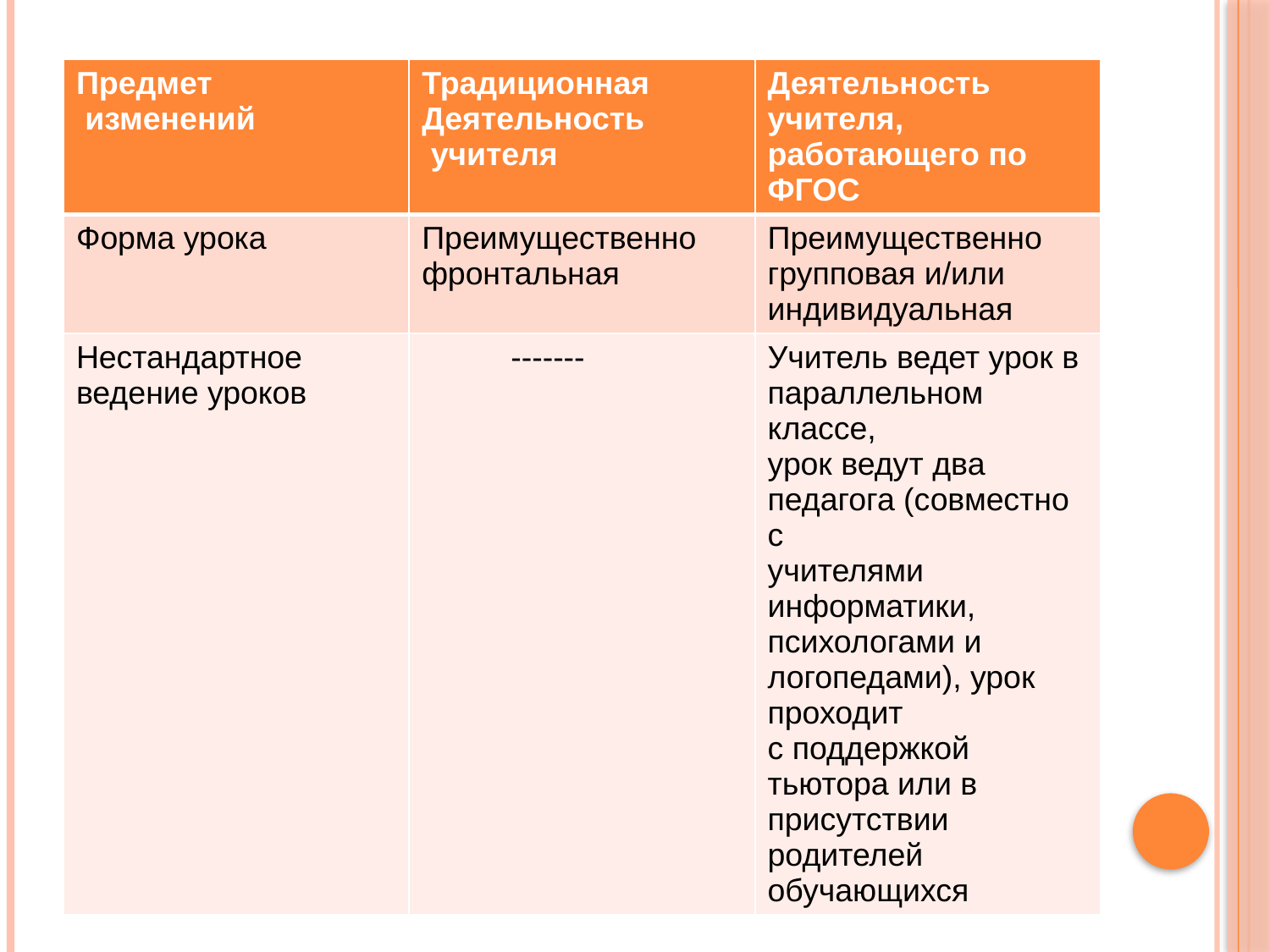

| Предмет изменений | Традиционная Деятельность учителя | Деятельность учителя, работающего по ФГОС |
| --- | --- | --- |
| Форма урока | Преимущественно фронтальная | Преимущественно групповая и/или индивидуальная |
| Нестандартное ведение уроков | ------- | Учитель ведет урок в параллельном классе, урок ведут два педагога (совместно с учителями информатики, психологами и логопедами), урок проходит с поддержкой тьютора или в присутствии родителей обучающихся |